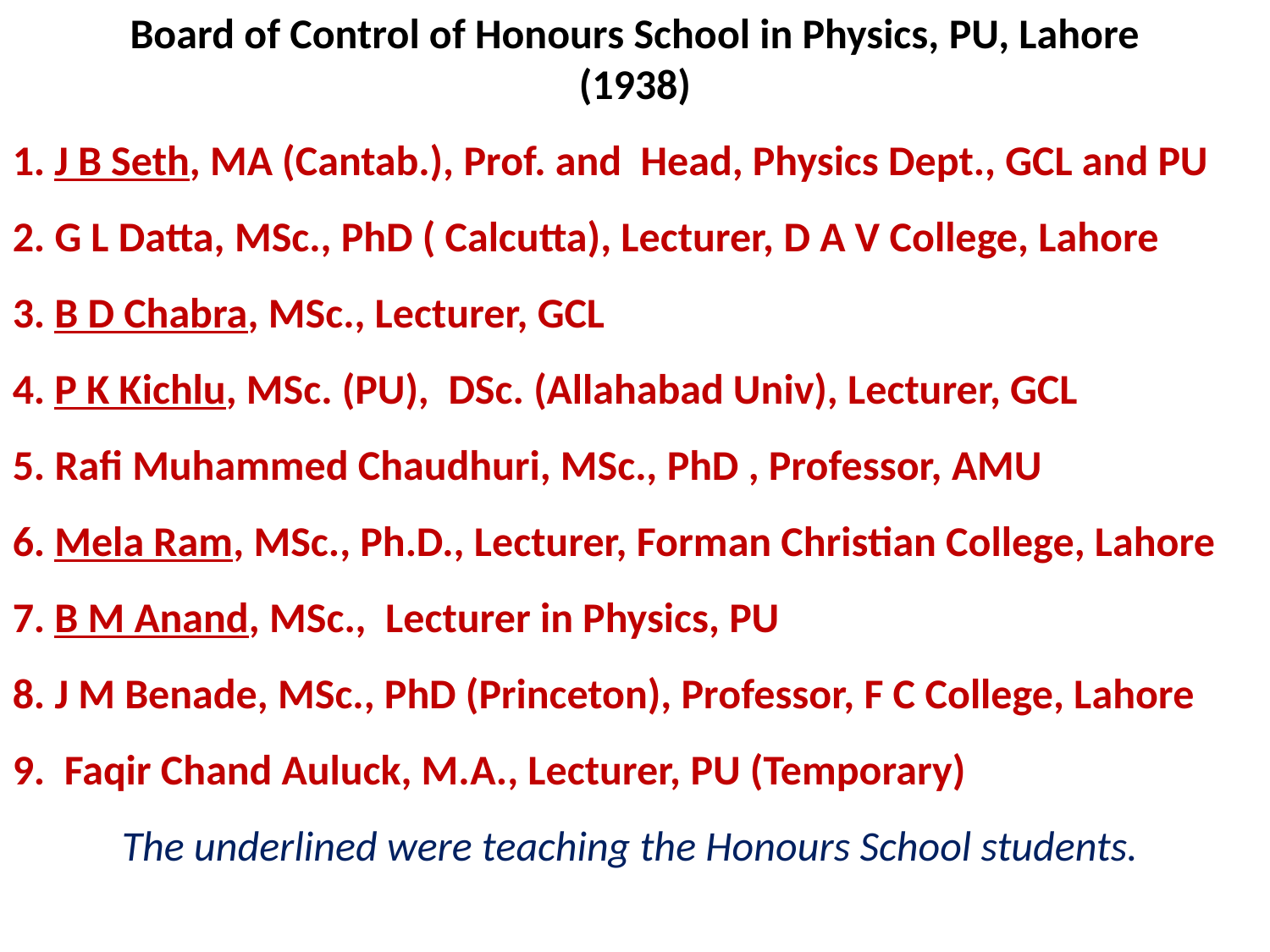

Board of Control of Honours School in Physics, PU, Lahore
(1938)
1. J B Seth, MA (Cantab.), Prof. and  Head, Physics Dept., GCL and PU
2. G L Datta, MSc., PhD ( Calcutta), Lecturer, D A V College, Lahore
3. B D Chabra, MSc., Lecturer, GCL
4. P K Kichlu, MSc. (PU),  DSc. (Allahabad Univ), Lecturer, GCL
5. Rafi Muhammed Chaudhuri, MSc., PhD , Professor, AMU
6. Mela Ram, MSc., Ph.D., Lecturer, Forman Christian College, Lahore
7. B M Anand, MSc.,  Lecturer in Physics, PU
8. J M Benade, MSc., PhD (Princeton), Professor, F C College, Lahore
9.  Faqir Chand Auluck, M.A., Lecturer, PU (Temporary)
The underlined were teaching the Honours School students.

28